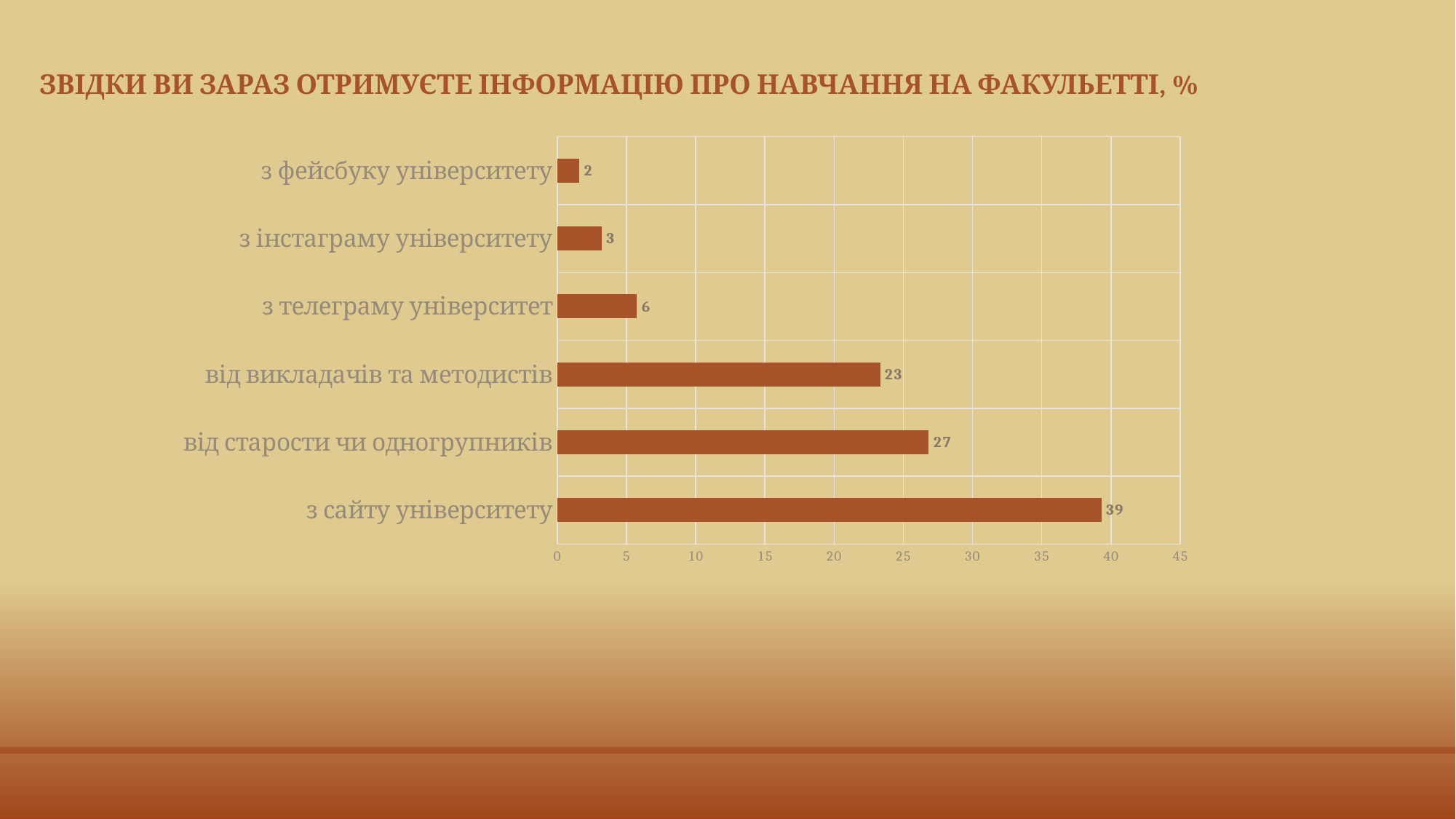

# Звідки Ви зараз отримуєте інформацію про навчання на факульетті, %

### Chart

| Category |  |
|---|---|
| з сайту університету | 39.29712460063898 |
| від старости чи одногрупників | 26.837060702875398 |
| від викладачів та методистів | 23.322683706070286 |
| з телеграму університет | 5.7507987220447285 |
| з інстаграму університету | 3.194888178913738 |
| з фейсбуку університету | 1.597444089456869 |